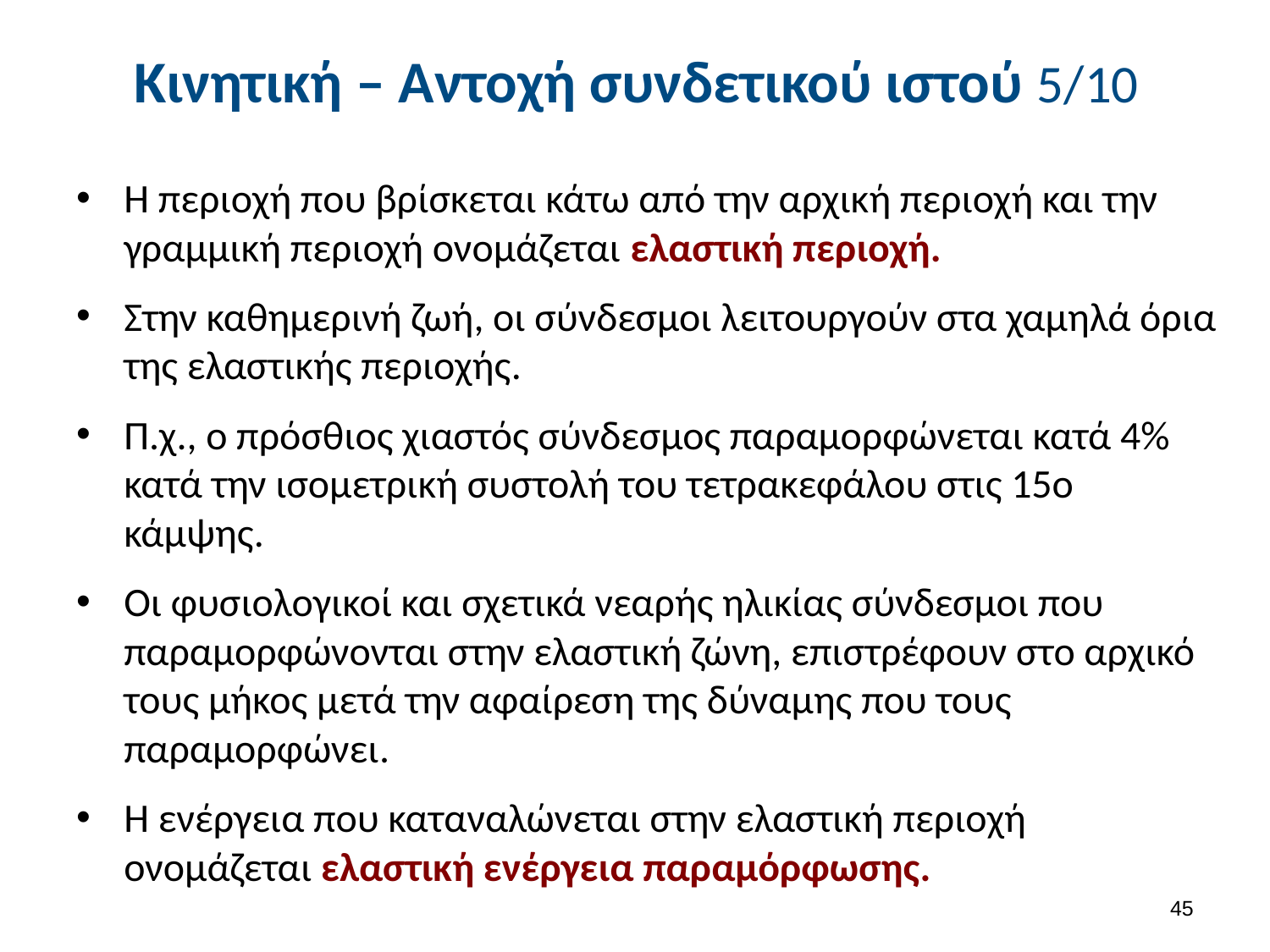

# Κινητική – Αντοχή συνδετικού ιστού 5/10
Η περιοχή που βρίσκεται κάτω από την αρχική περιοχή και την γραμμική περιοχή ονομάζεται ελαστική περιοχή.
Στην καθημερινή ζωή, οι σύνδεσμοι λειτουργούν στα χαμηλά όρια της ελαστικής περιοχής.
Π.χ., ο πρόσθιος χιαστός σύνδεσμος παραμορφώνεται κατά 4% κατά την ισομετρική συστολή του τετρακεφάλου στις 15ο κάμψης.
Οι φυσιολογικοί και σχετικά νεαρής ηλικίας σύνδεσμοι που παραμορφώνονται στην ελαστική ζώνη, επιστρέφουν στο αρχικό τους μήκος μετά την αφαίρεση της δύναμης που τους παραμορφώνει.
Η ενέργεια που καταναλώνεται στην ελαστική περιοχή ονομάζεται ελαστική ενέργεια παραμόρφωσης.
45